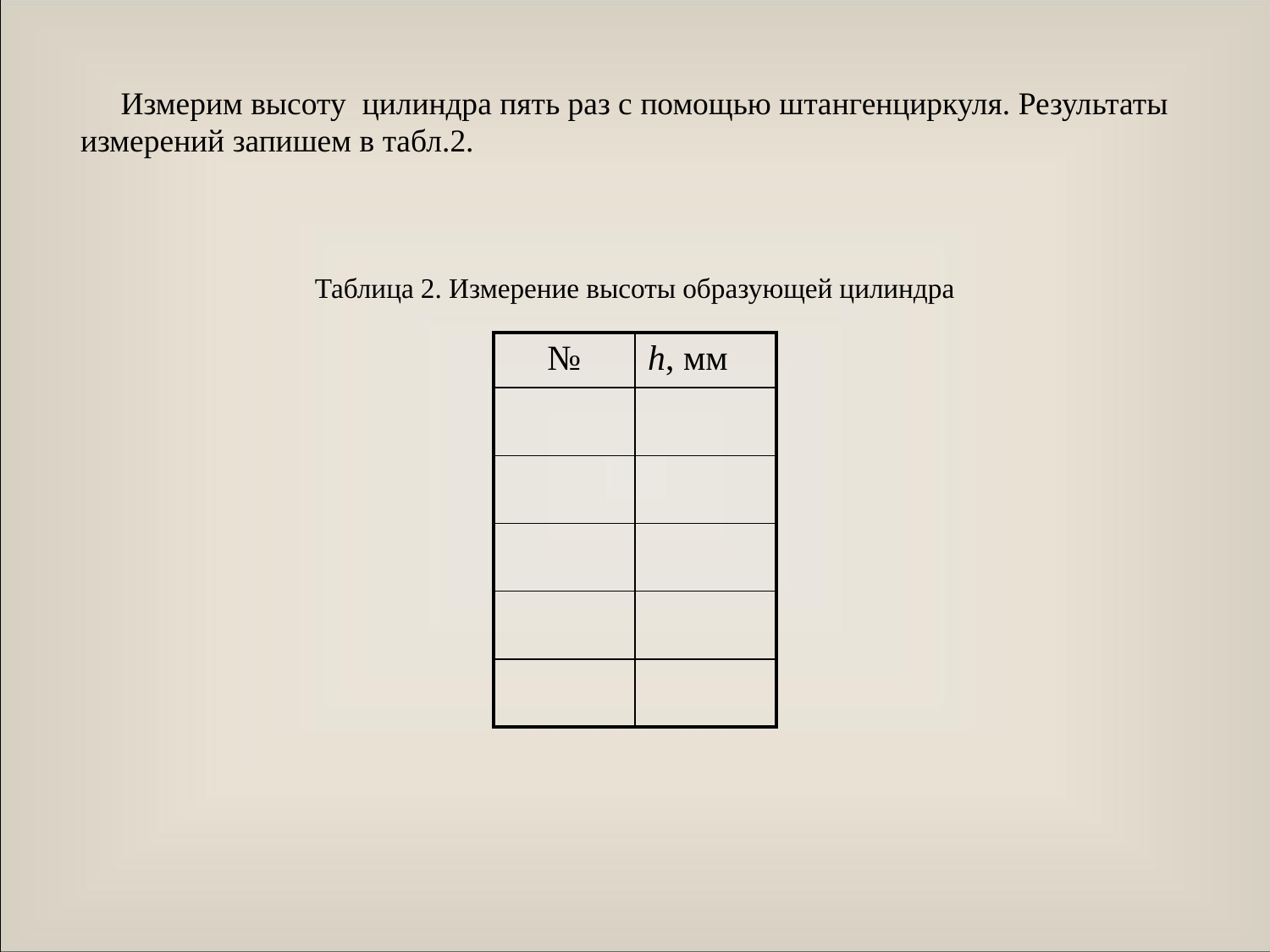

Измерим высоту  цилиндра пять раз с помощью штангенциркуля. Результаты измерений запишем в табл.2.
Таблица 2. Измерение высоты образующей цилиндра
| № | h, мм |
| --- | --- |
|  |  |
|  |  |
|  |  |
|  |  |
|  |  |